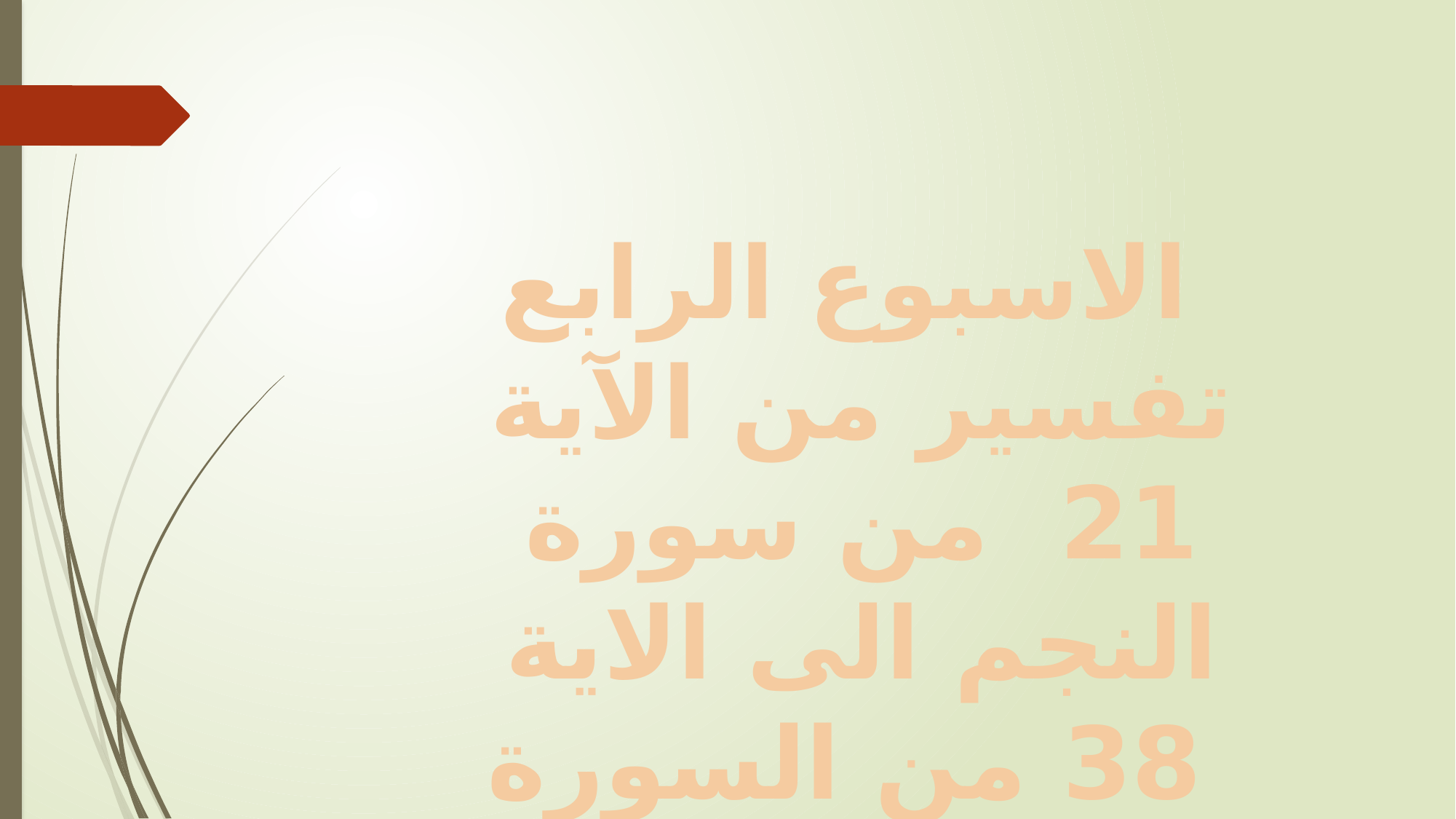

الاسبوع الرابع
تفسير من الآية 21  من سورة النجم الى الاية 38 من السورة